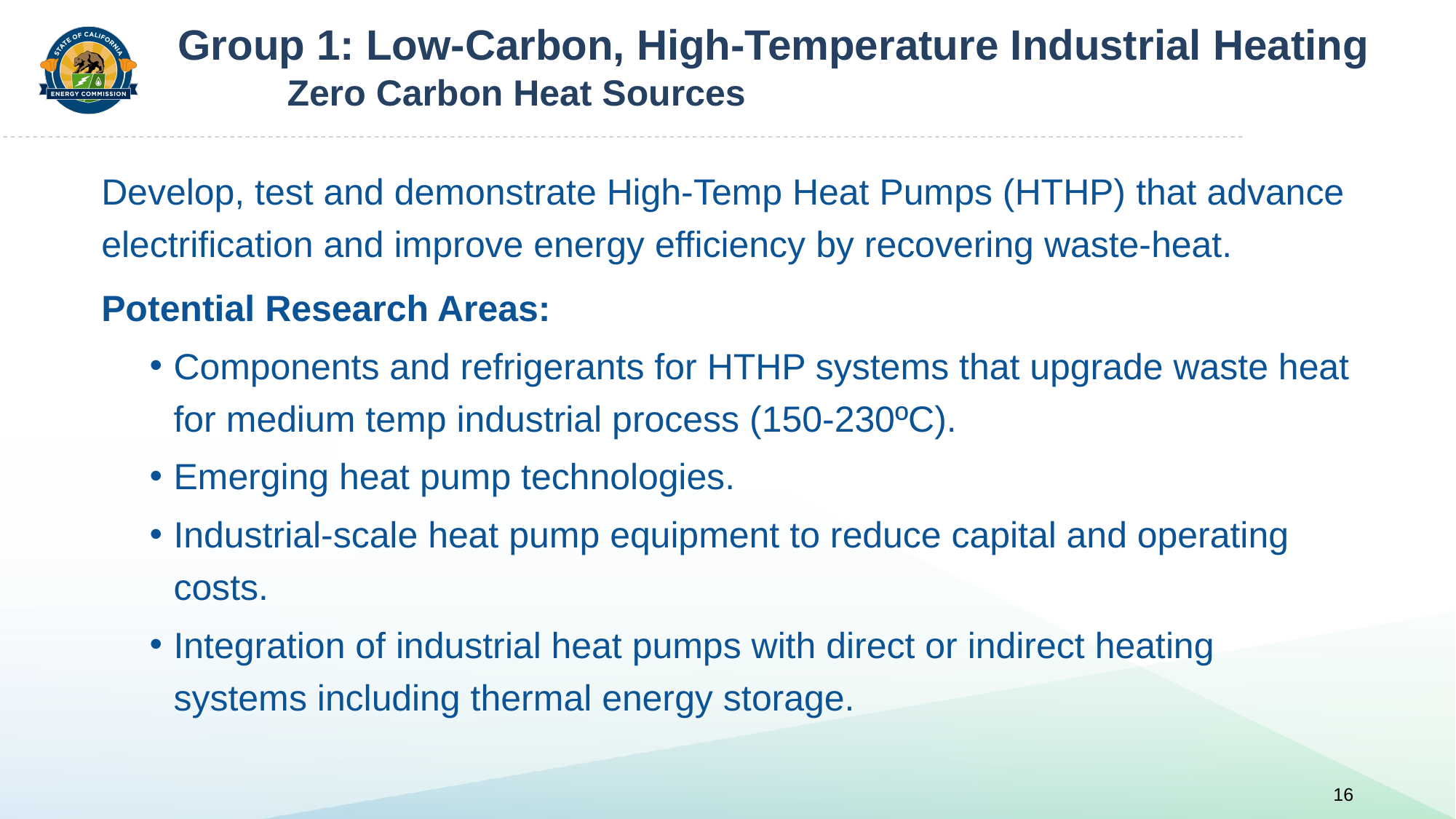

Group 1: Low-Carbon, High-Temperature Industrial Heating
	Zero Carbon Heat Sources
Develop, test and demonstrate High-Temp Heat Pumps (HTHP) that advance electrification and improve energy efficiency by recovering waste-heat.
Potential Research Areas:
Components and refrigerants for HTHP systems that upgrade waste heat for medium temp industrial process (150-230ºC).
Emerging heat pump technologies.
Industrial-scale heat pump equipment to reduce capital and operating costs.
Integration of industrial heat pumps with direct or indirect heating systems including thermal energy storage.

16